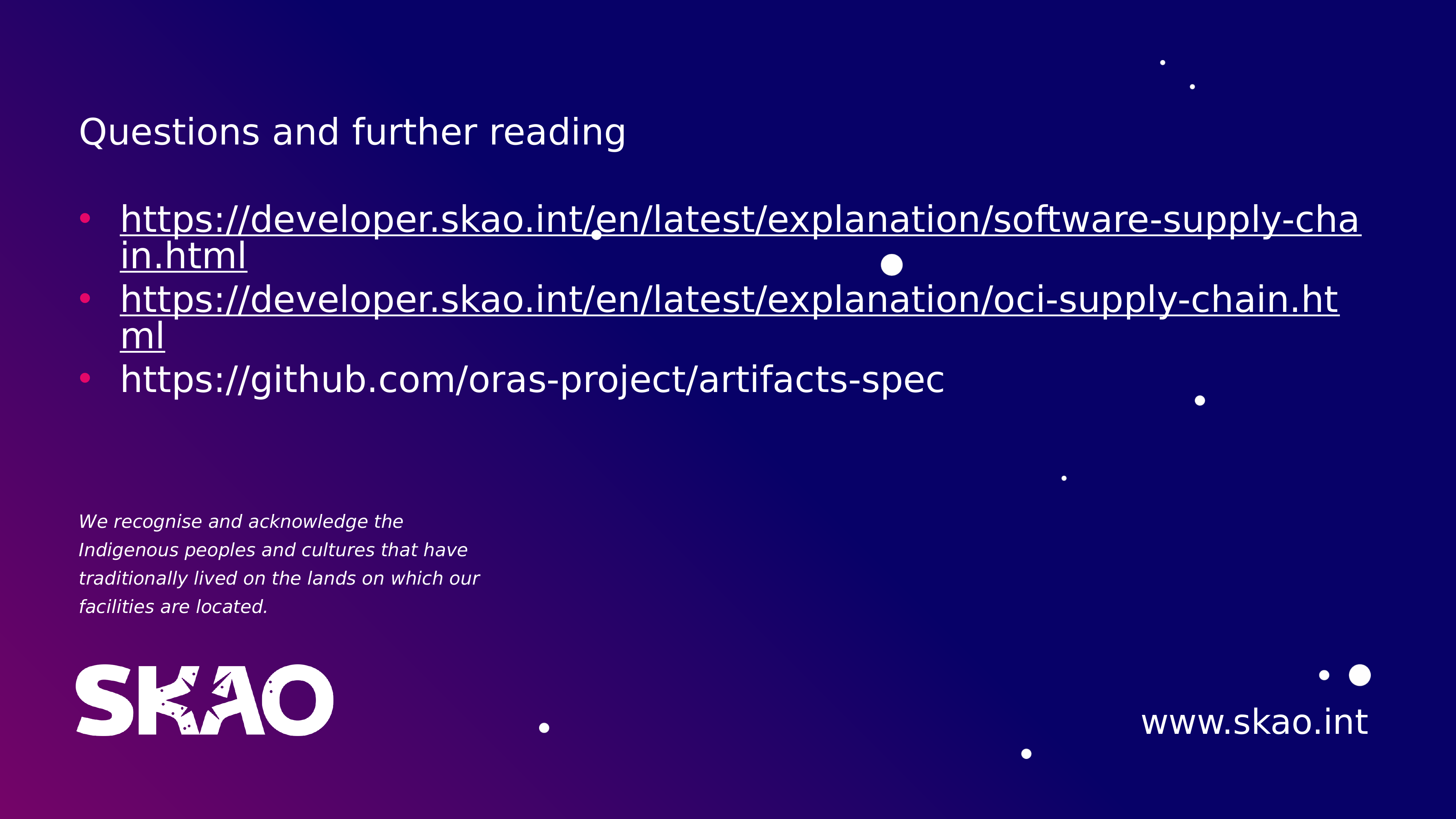

Questions and further reading

https://developer.skao.int/en/latest/explanation/software-supply-chain.html
https://developer.skao.int/en/latest/explanation/oci-supply-chain.html
https://github.com/oras-project/artifacts-spec